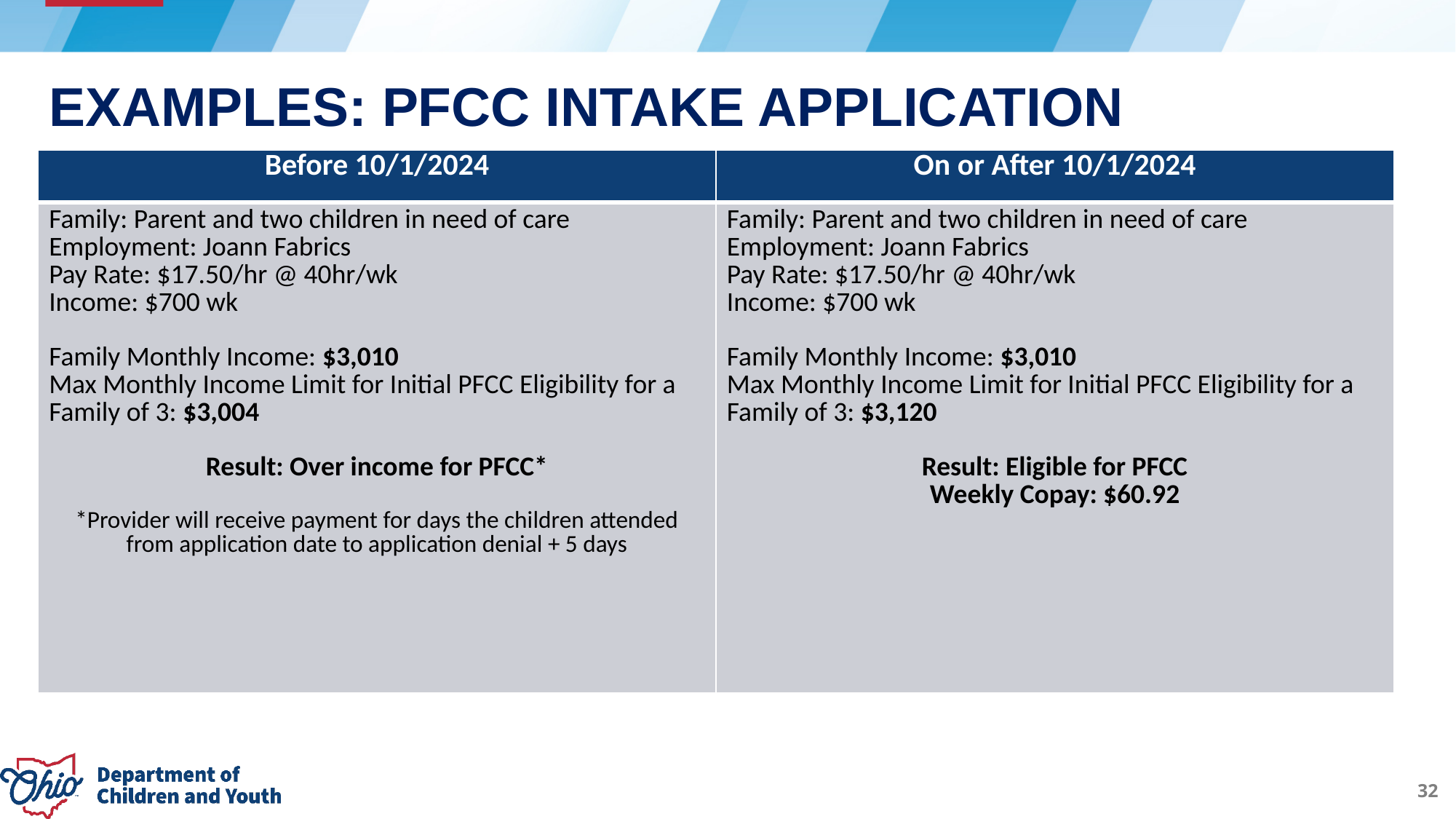

# Examples: PFCC Intake application
| Before 10/1/2024 | On or After 10/1/2024 |
| --- | --- |
| Family: Parent and two children in need of care Employment: Joann Fabrics Pay Rate: $17.50/hr @ 40hr/wk Income: $700 wk Family Monthly Income: $3,010 Max Monthly Income Limit for Initial PFCC Eligibility for a Family of 3: $3,004 Result: Over income for PFCC\* \*Provider will receive payment for days the children attended from application date to application denial + 5 days | Family: Parent and two children in need of care Employment: Joann Fabrics Pay Rate: $17.50/hr @ 40hr/wk Income: $700 wk Family Monthly Income: $3,010 Max Monthly Income Limit for Initial PFCC Eligibility for a Family of 3: $3,120 Result: Eligible for PFCC Weekly Copay: $60.92 |